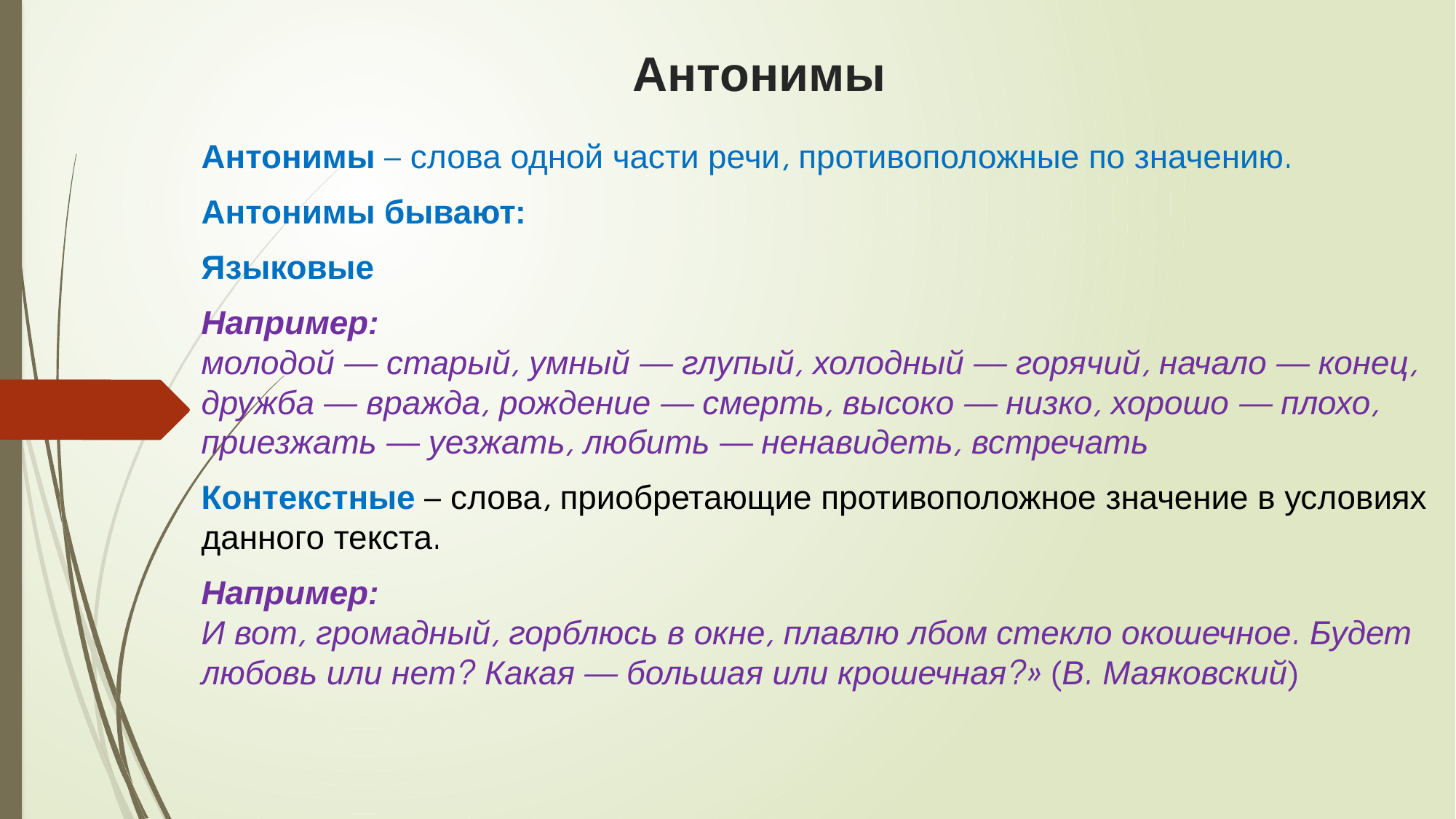

# Антонимы
Антонимы – слова одной части речи, противоположные по значению.
Антонимы бывают:
Языковые
Например: 
молодой — старый, умный — глупый, холодный — горячий, начало — конец, дружба — вражда, рождение — смерть, высоко — низко, хорошо — плохо, приезжать — уезжать, любить — ненавидеть, встречать
Контекстные – слова, приобретающие противоположное значение в условиях данного текста.
Например: 
И вот, громадный, горблюсь в окне, плавлю лбом стекло окошечное. Будет любовь или нет? Какая — большая или крошечная?» (В. Маяковский)